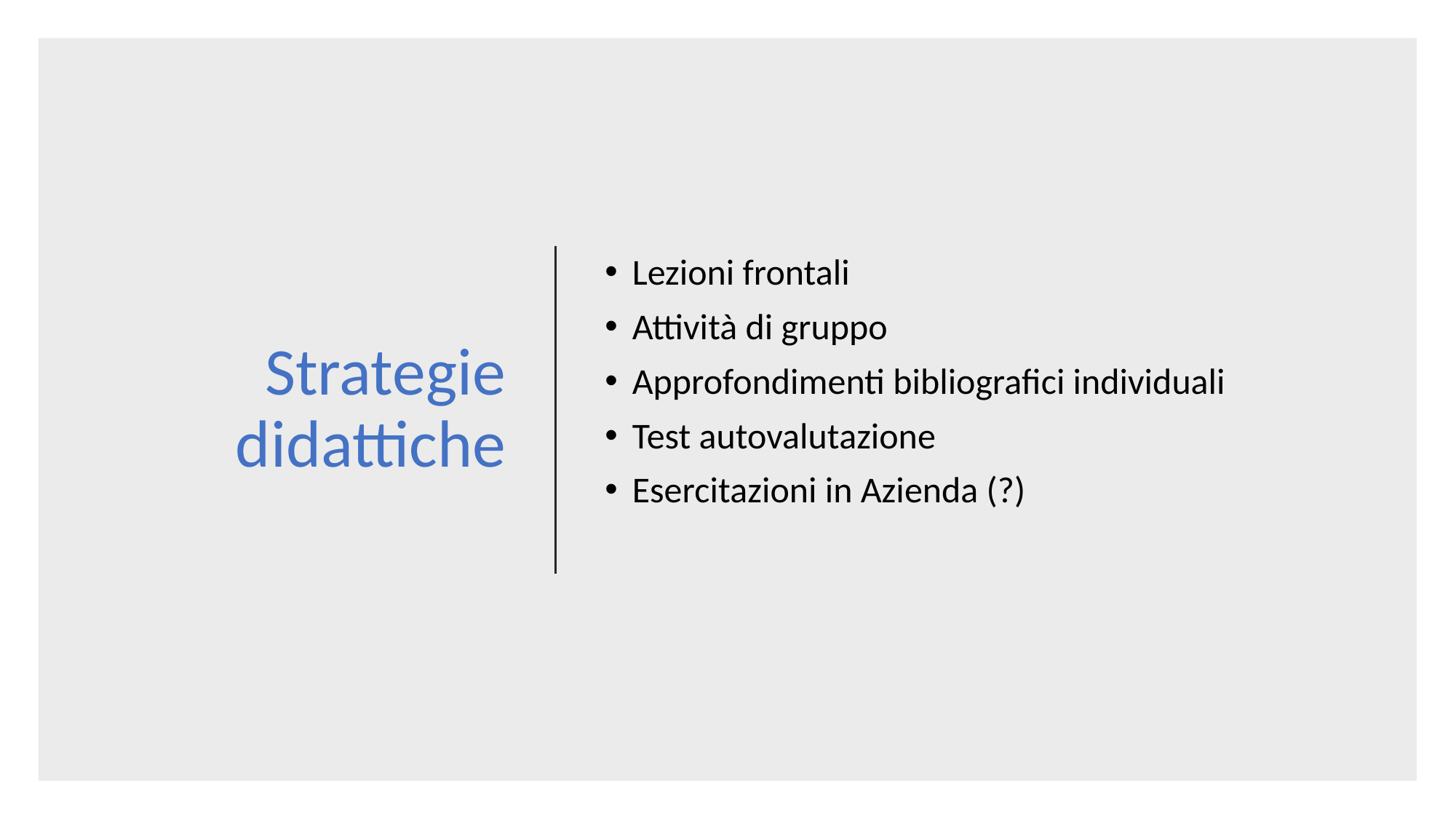

# Strategie didattiche
Lezioni frontali
Attività di gruppo
Approfondimenti bibliografici individuali
Test autovalutazione
Esercitazioni in Azienda (?)